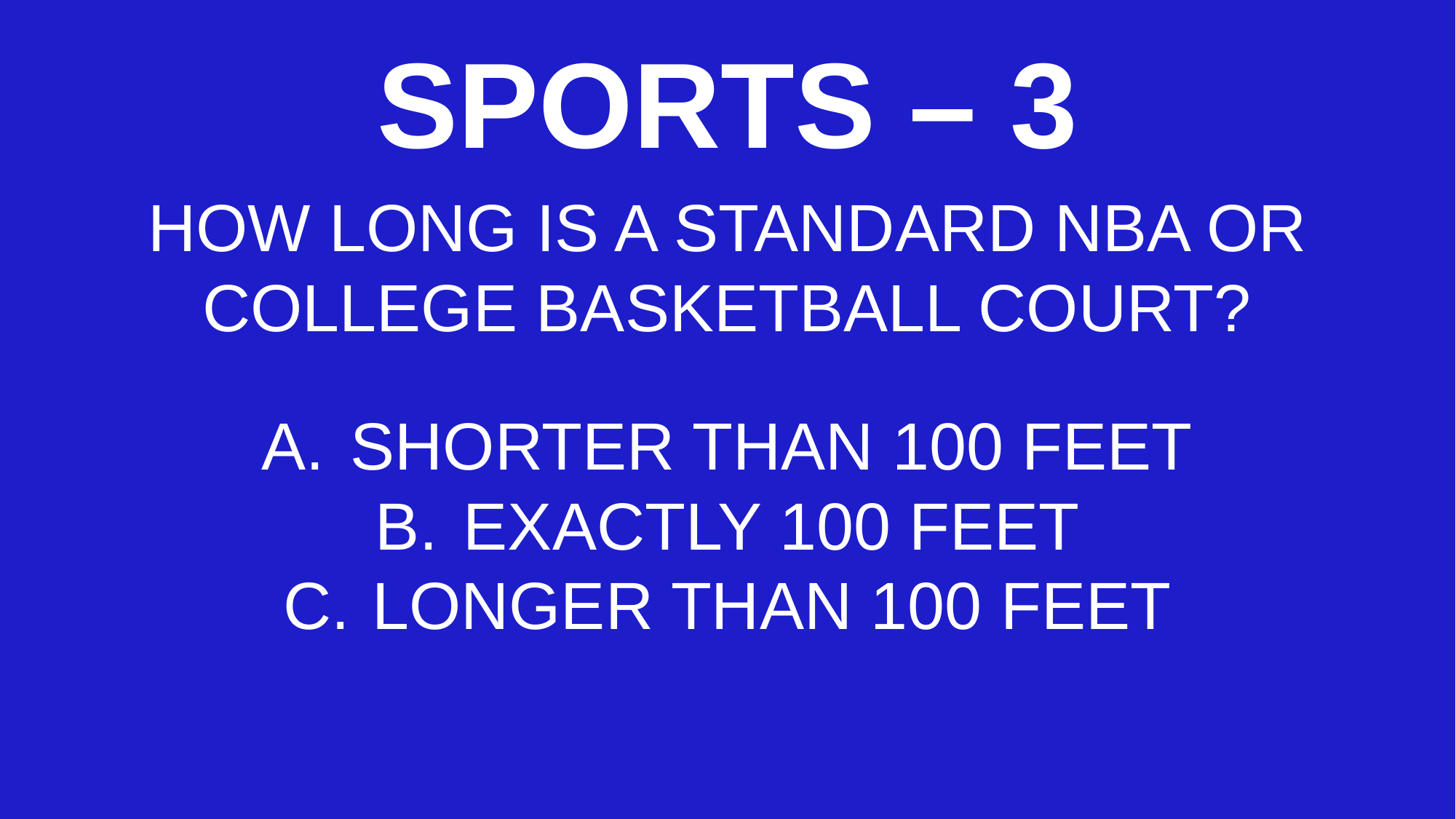

SPORTS – 3
HOW LONG IS A STANDARD NBA OR COLLEGE BASKETBALL COURT?

SHORTER THAN 100 FEET
EXACTLY 100 FEET
LONGER THAN 100 FEET